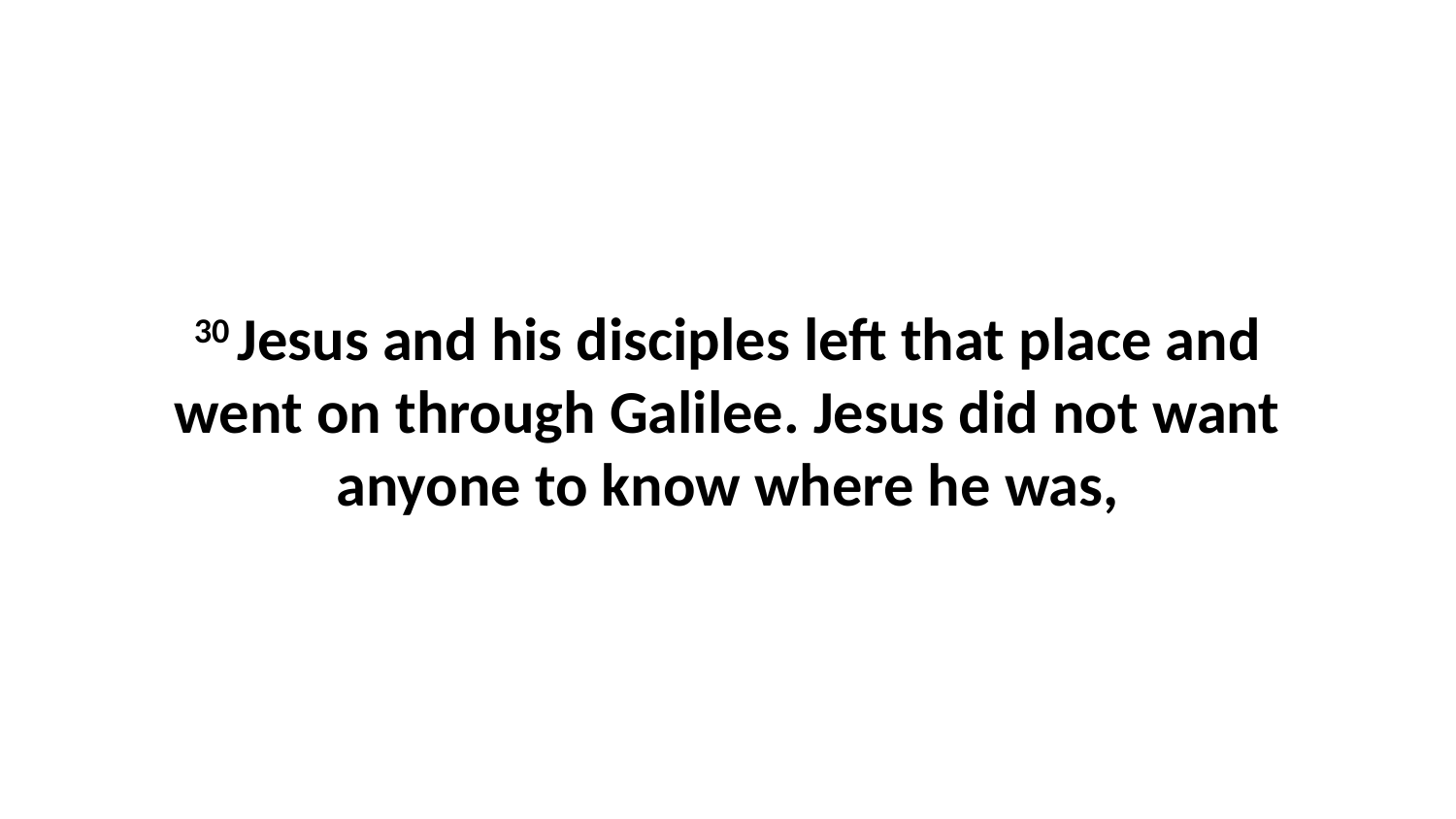

30 Jesus and his disciples left that place and went on through Galilee. Jesus did not want anyone to know where he was,